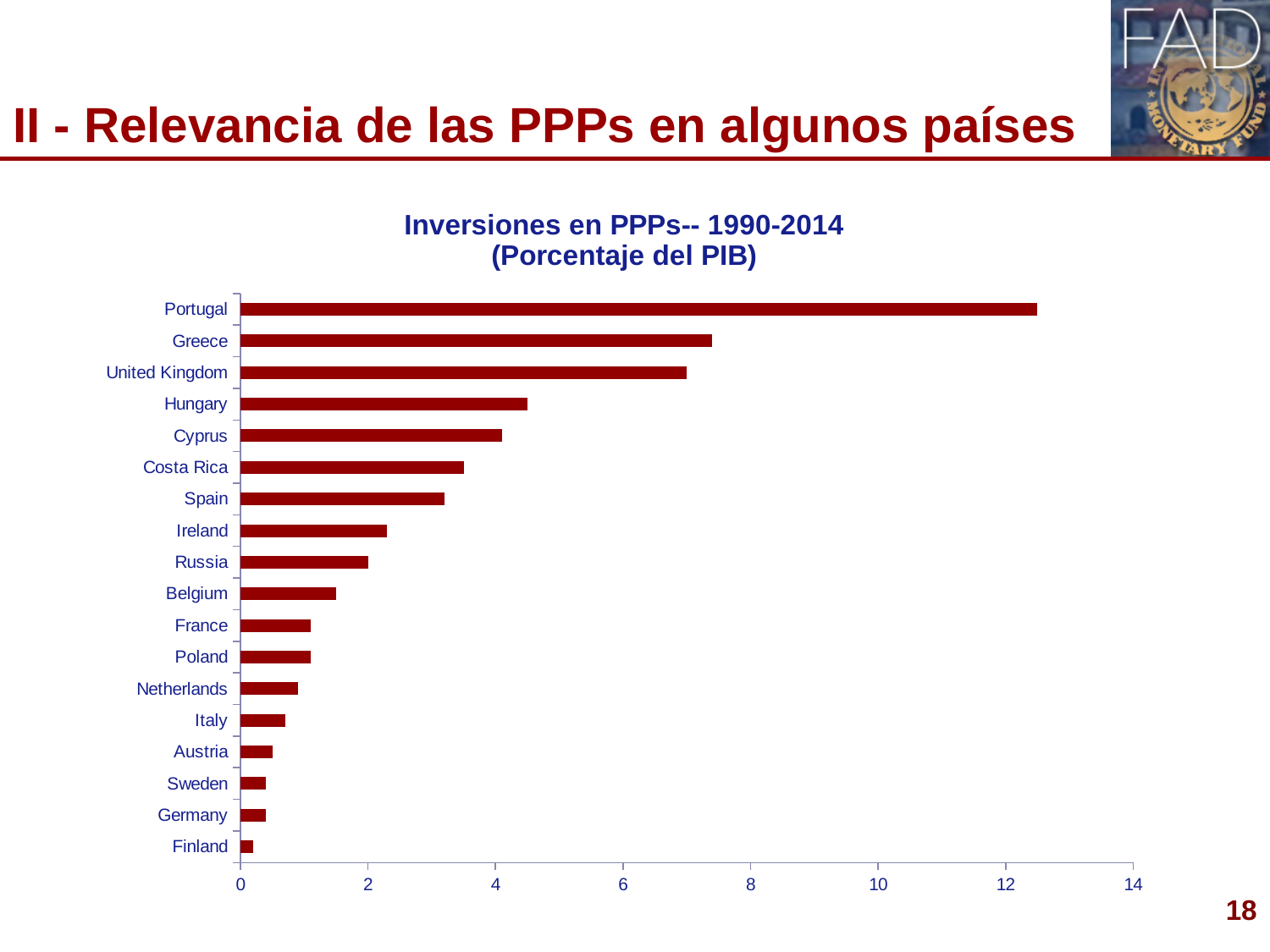

# II - Relevancia de las PPPs en algunos países

### Chart: Inversiones en PPPs-- 1990-2014
(Porcentaje del PIB)

| Category | Investments in PPPs |
|---|---|
| Finland | 0.2 |
| Germany | 0.4 |
| Sweden | 0.4 |
| Austria | 0.5 |
| Italy | 0.7000000000000006 |
| Netherlands | 0.9 |
| Poland | 1.1 |
| France | 1.1 |
| Belgium | 1.5 |
| Russia | 2.0 |
| Ireland | 2.3 |
| Spain | 3.2 |
| Costa Rica | 3.5 |
| Cyprus | 4.1 |
| Hungary | 4.5 |
| United Kingdom | 7.0 |
| Greece | 7.4 |
| Portugal | 12.5 |
18
18